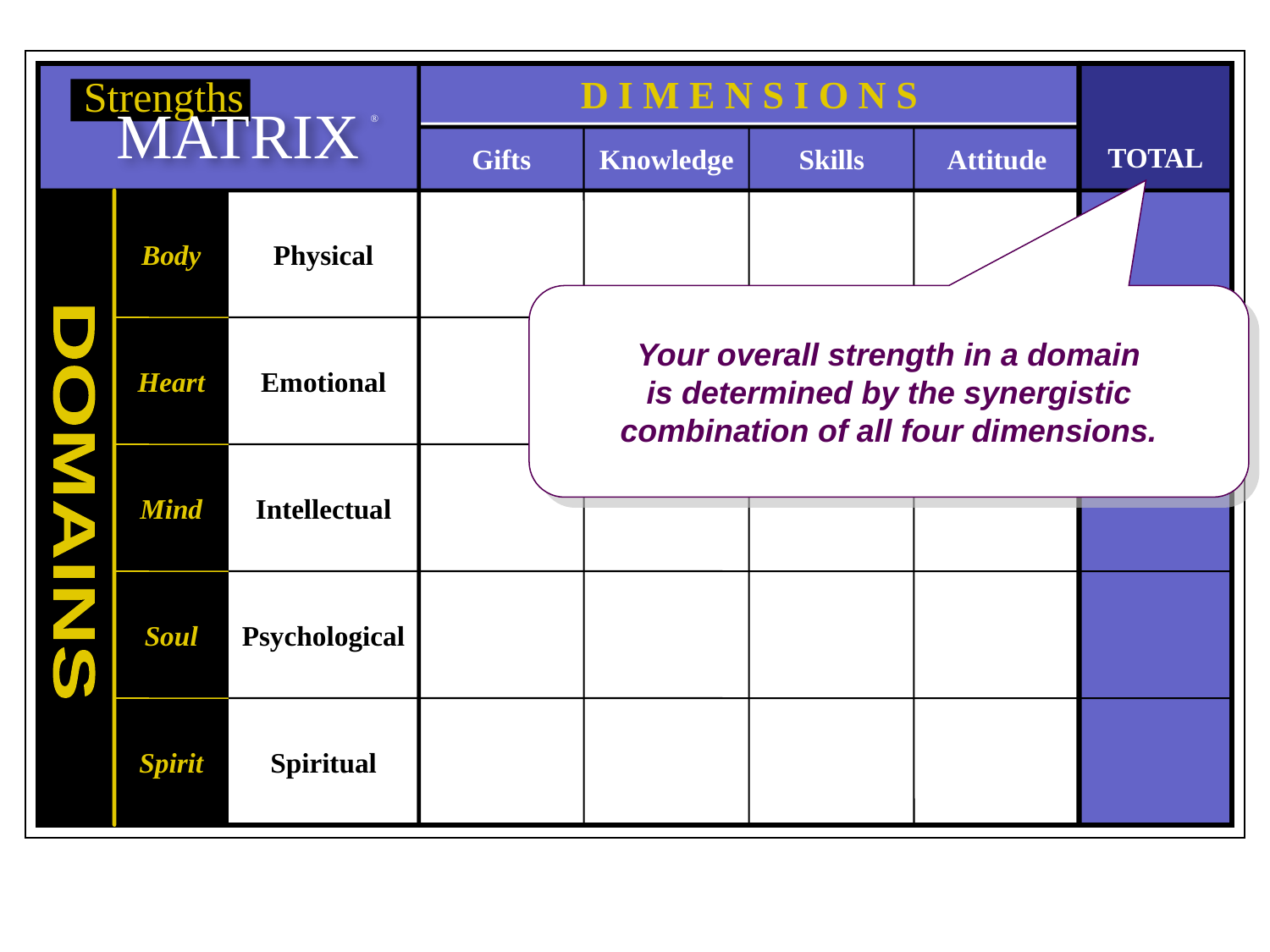

Strengths

MATRIX
®
D I M E N S I O N S

TOTAL
Gifts
Knowledge
Skills
Attitude

Body
Physical

Your overall strength in a domain
is determined by the synergistic
combination of all four dimensions.

Heart
Emotional
Mind
Intellectual
DOMAINS
Soul
Psychological
Spirit
Spiritual